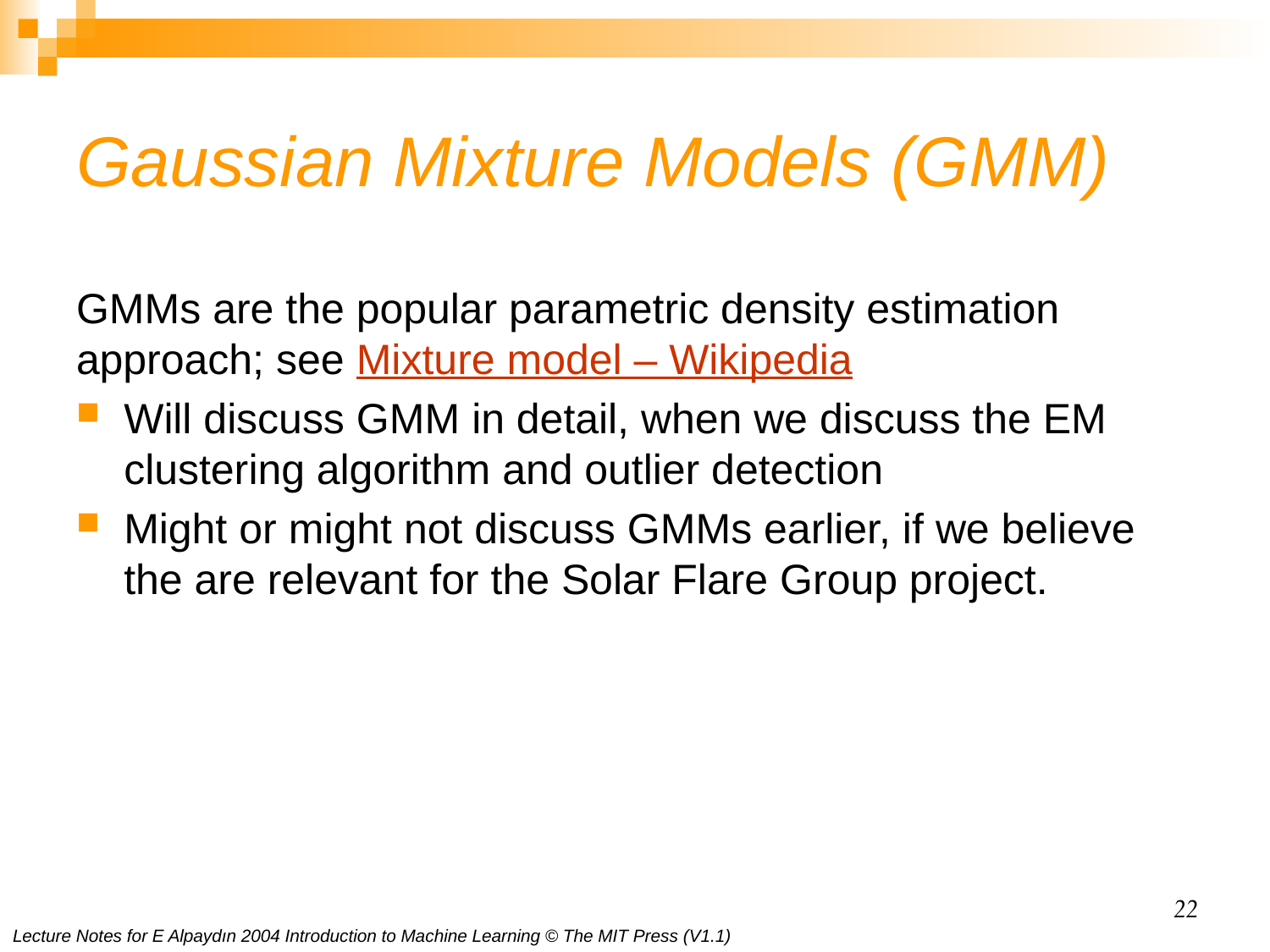

# Gaussian Mixture Models (GMM)
GMMs are the popular parametric density estimation approach; see Mixture model – Wikipedia
Will discuss GMM in detail, when we discuss the EM clustering algorithm and outlier detection
Might or might not discuss GMMs earlier, if we believe the are relevant for the Solar Flare Group project.
22
Lecture Notes for E Alpaydın 2004 Introduction to Machine Learning © The MIT Press (V1.1)